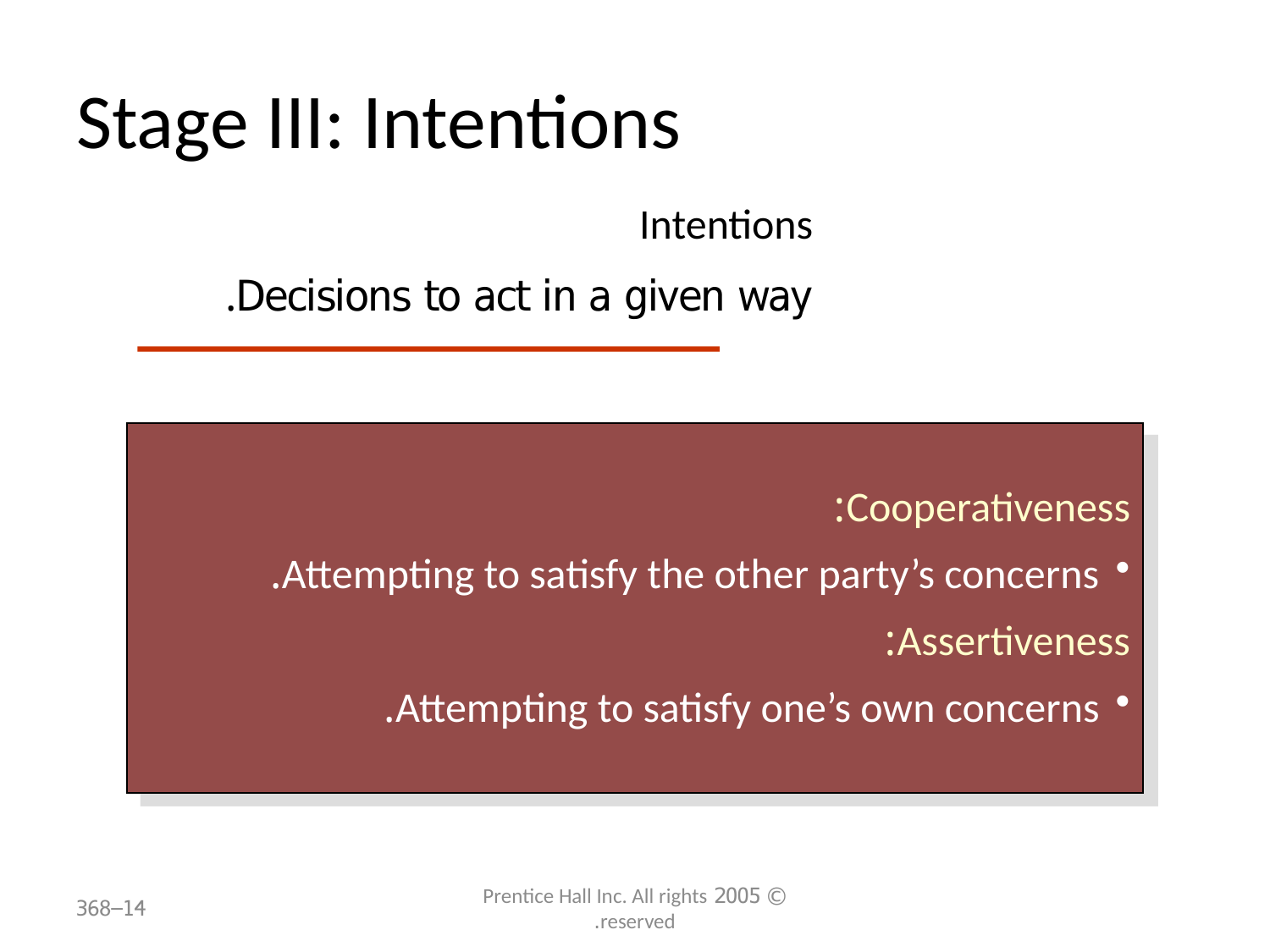

# Stage III: Intentions
Intentions
Decisions to act in a given way.

Cooperativeness:
Attempting to satisfy the other party’s concerns.
Assertiveness:
Attempting to satisfy one’s own concerns.
14–368
© 2005 Prentice Hall Inc. All rights reserved.